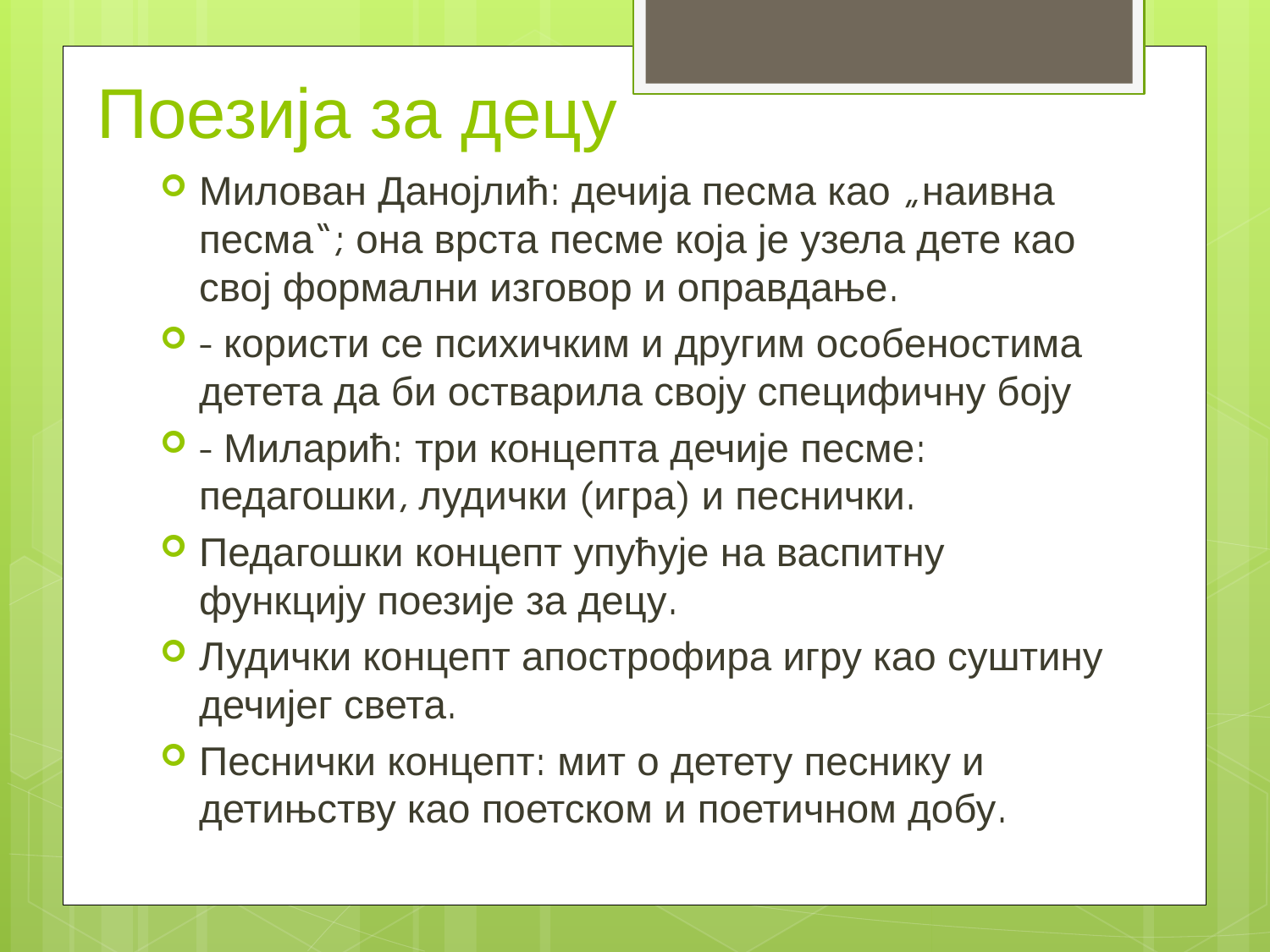

# Поезија за децу
Милован Данојлић: дечија песма као „наивна песма“; она врста песме која је узела дете као свој формални изговор и оправдање.
- користи се психичким и другим особеностима детета да би остварила своју специфичну боју
- Миларић: три концепта дечије песме: педагошки, лудички (игра) и песнички.
Педагошки концепт упућује на васпитну функцију поезије за децу.
Лудички концепт апострофира игру као суштину дечијег света.
Песнички концепт: мит о детету песнику и детињству као поетском и поетичном добу.